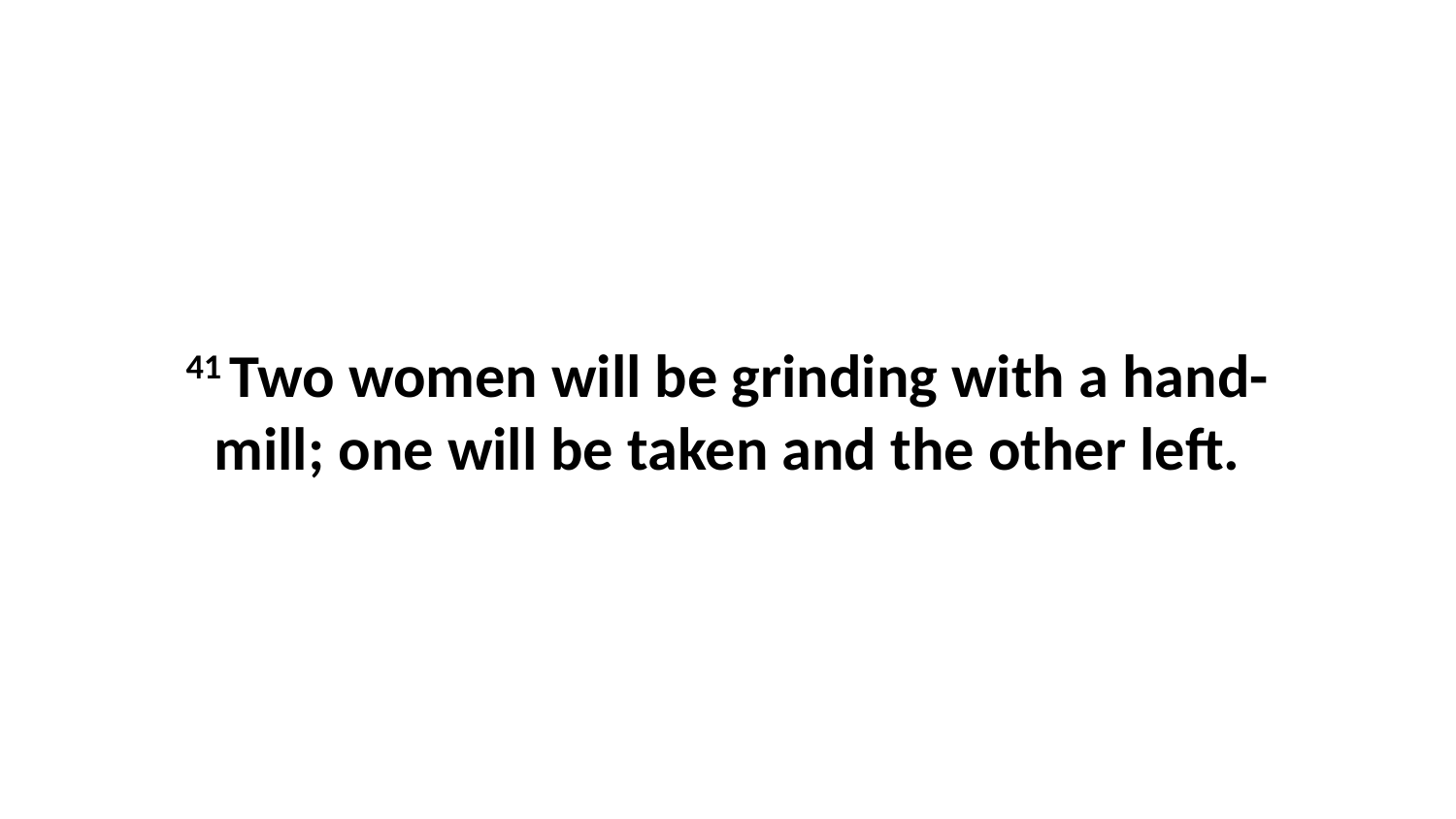

41 Two women will be grinding with a hand-mill; one will be taken and the other left.